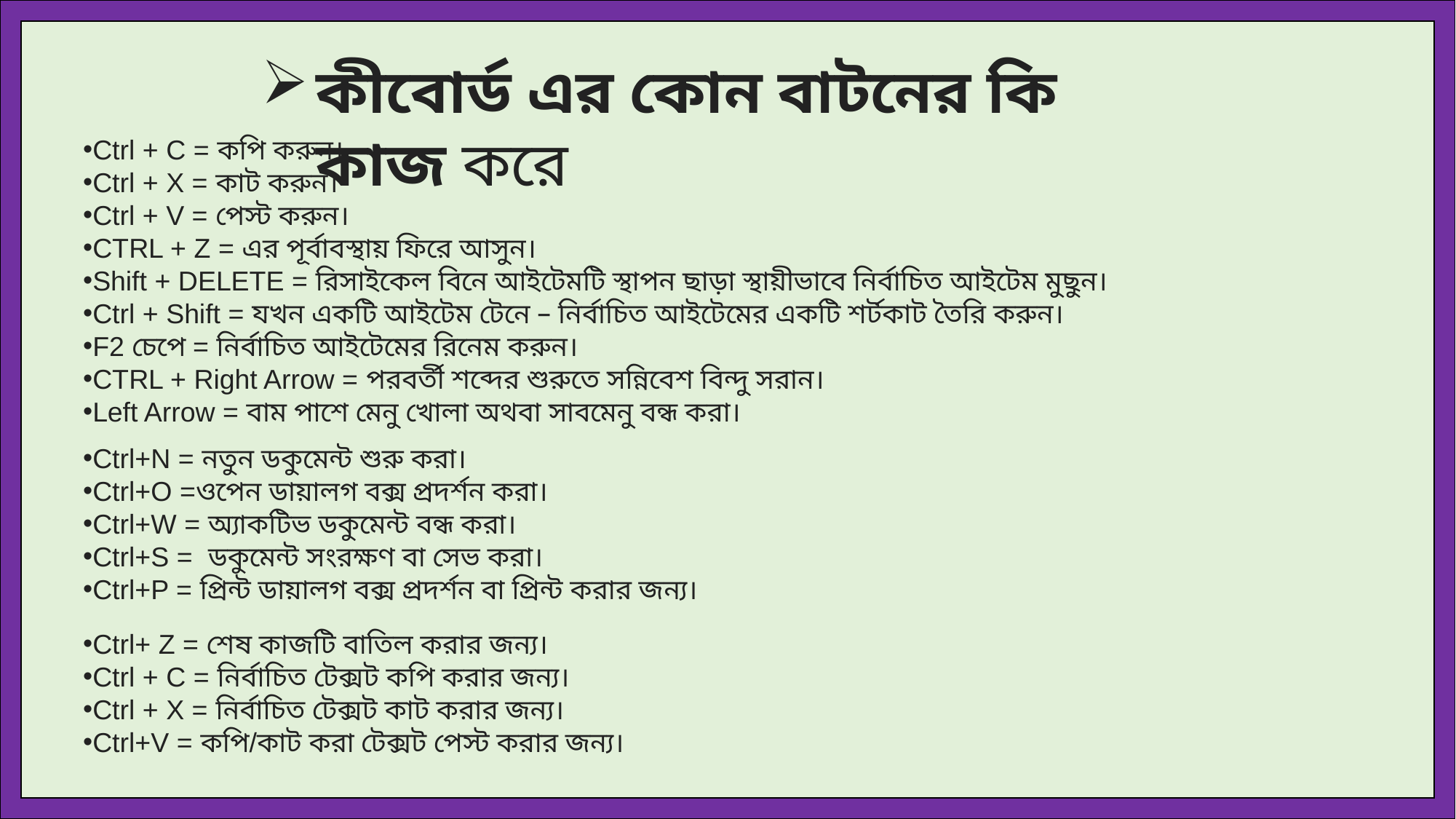

কীবোর্ড এর কোন বাটনের কি কাজ করে
Ctrl + C = কপি করুন।
Ctrl + X = কাট করুন।
Ctrl + V = পেস্ট করুন।
CTRL + Z = এর পূর্বাবস্থায় ফিরে আসুন।
Shift + DELETE = রিসাইকেল বিনে আইটেমটি স্থাপন ছাড়া স্থায়ীভাবে নির্বাচিত আইটেম মুছুন।
Ctrl + Shift = যখন একটি আইটেম টেনে – নির্বাচিত আইটেমের একটি শর্টকাট তৈরি করুন।
F2 চেপে = নির্বাচিত আইটেমের রিনেম করুন।
CTRL + Right Arrow = পরবর্তী শব্দের শুরুতে সন্নিবেশ বিন্দু সরান।
Left Arrow = বাম পাশে মেনু খোলা অথবা সাবমেনু বন্ধ করা।
Ctrl+N = নতুন ডকুমেন্ট শুরু করা।
Ctrl+O =ওপেন ডায়ালগ বক্স প্রদর্শন করা।
Ctrl+W = অ্যাকটিভ ডকুমেন্ট বন্ধ করা।
Ctrl+S =  ডকুমেন্ট সংরক্ষণ বা সেভ করা।
Ctrl+P = প্রিন্ট ডায়ালগ বক্স প্রদর্শন বা প্রিন্ট করার জন্য।
Ctrl+ Z = শেষ কাজটি বাতিল করার জন্য।
Ctrl + C = নির্বাচিত টেক্সট কপি করার জন্য।
Ctrl + X = নির্বাচিত টেক্সট কাট করার জন্য।
Ctrl+V = কপি/কাট করা টেক্সট পেস্ট করার জন্য।